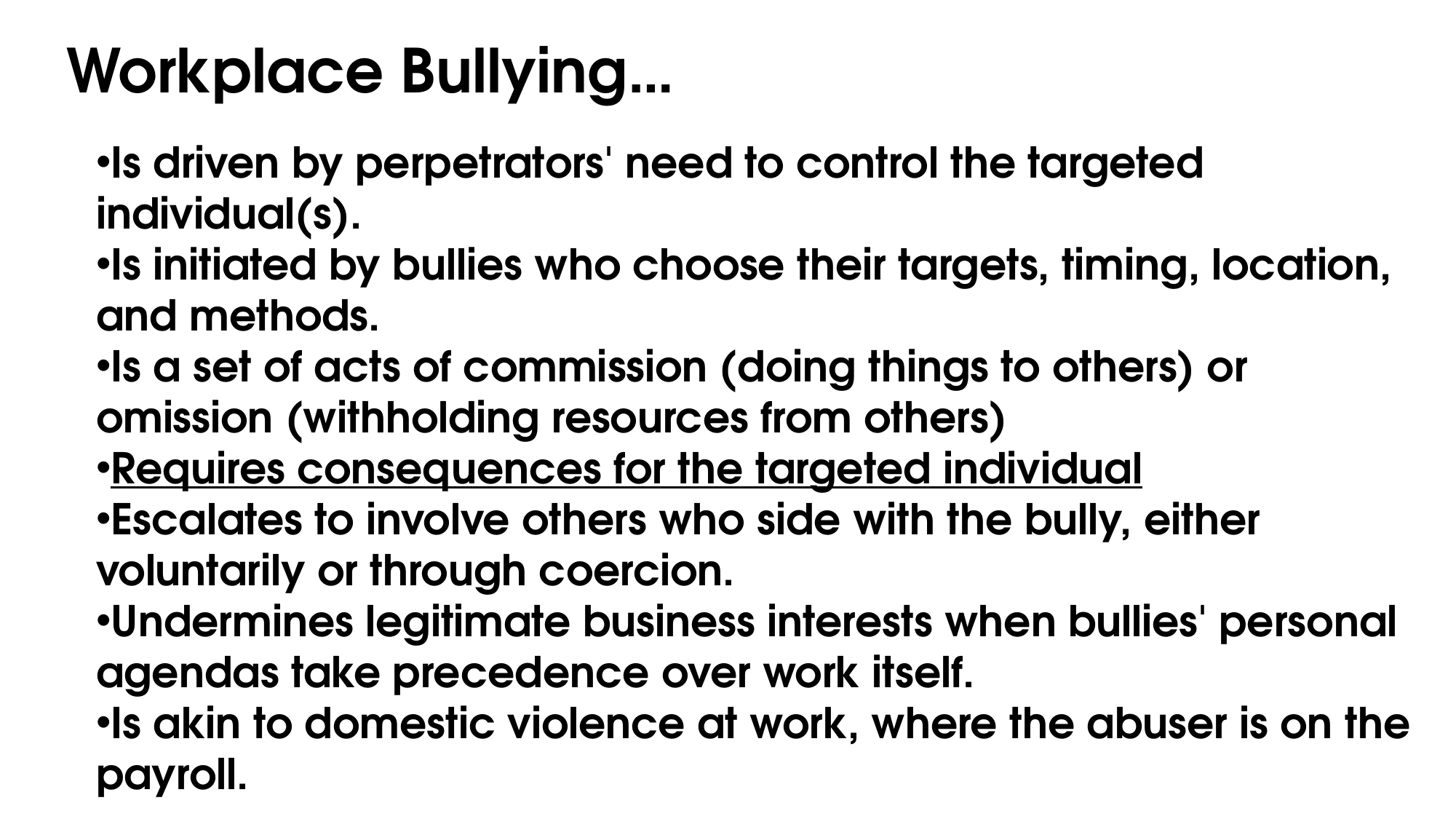

Workplace Bullying…
Is driven by perpetrators' need to control the targeted individual(s).
Is initiated by bullies who choose their targets, timing, location, and methods.
Is a set of acts of commission (doing things to others) or omission (withholding resources from others)
Requires consequences for the targeted individual
Escalates to involve others who side with the bully, either voluntarily or through coercion.
Undermines legitimate business interests when bullies' personal agendas take precedence over work itself.
Is akin to domestic violence at work, where the abuser is on the payroll.